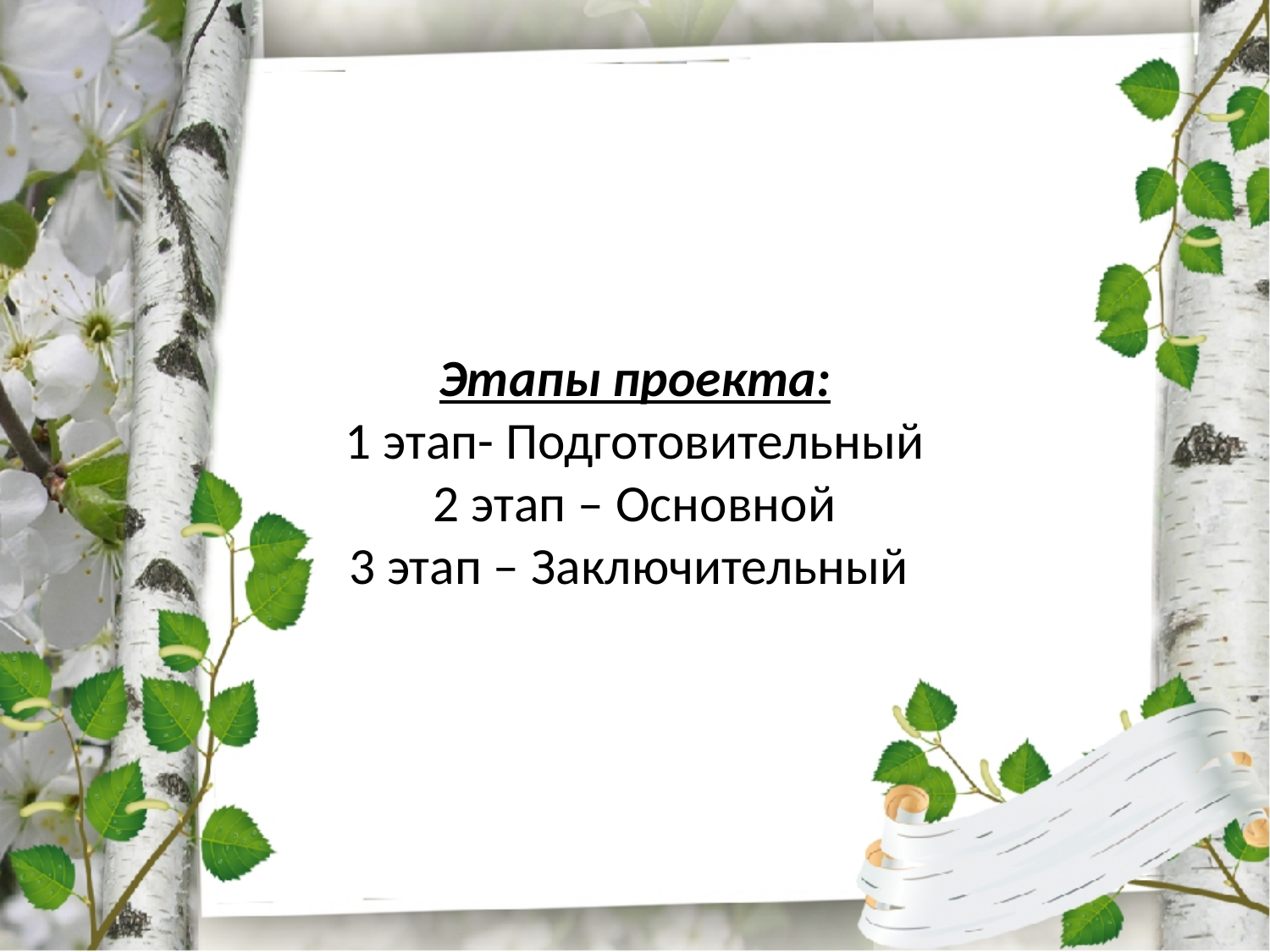

# Этапы проекта: 1 этап- Подготовительный 2 этап – Основной 3 этап – Заключительный